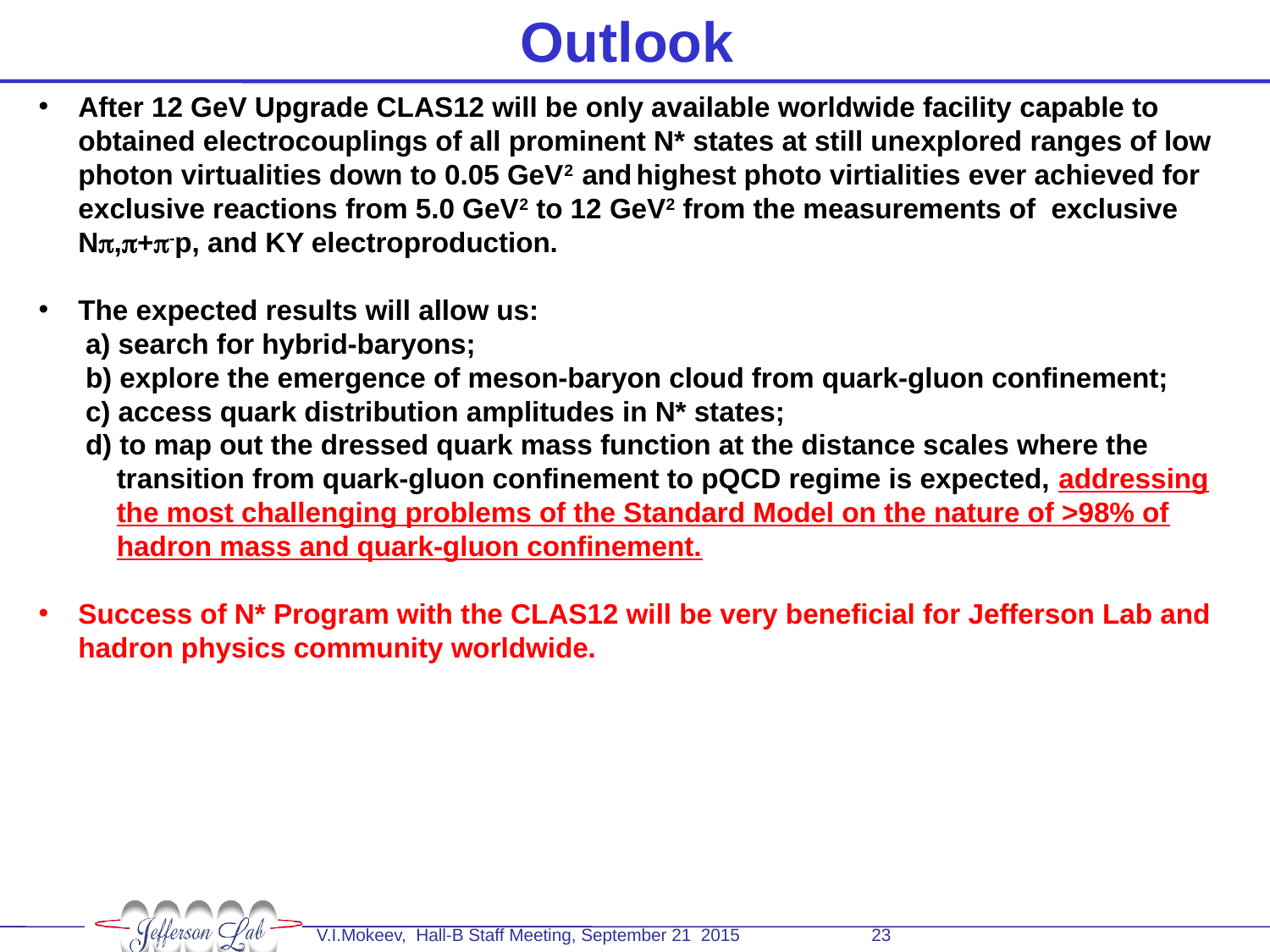

Outlook

After 12 GeV Upgrade CLAS12 will be only available worldwide facility capable to obtained electrocouplings of all prominent N* states at still unexplored ranges of low photon virtualities down to 0.05 GeV2  and highest photo virtialities ever achieved for exclusive reactions from 5.0 GeV2 to 12 GeV2 from the measurements of  exclusive Nπ,π+π-p, and KY electroproduction.

The expected results will allow us:
      a) search for hybrid-baryons;
      b) explore the emergence of meson-baryon cloud from quark-gluon confinement;
      c) access quark distribution amplitudes in N* states;
      d) to map out the dressed quark mass function at the distance scales where the
          transition from quark-gluon confinement to pQCD regime is expected, addressing
          the most challenging problems of the Standard Model on the nature of >98% of
          hadron mass and quark-gluon confinement.

Success of N* Program with the CLAS12 will be very beneficial for Jefferson Lab and hadron physics community worldwide.